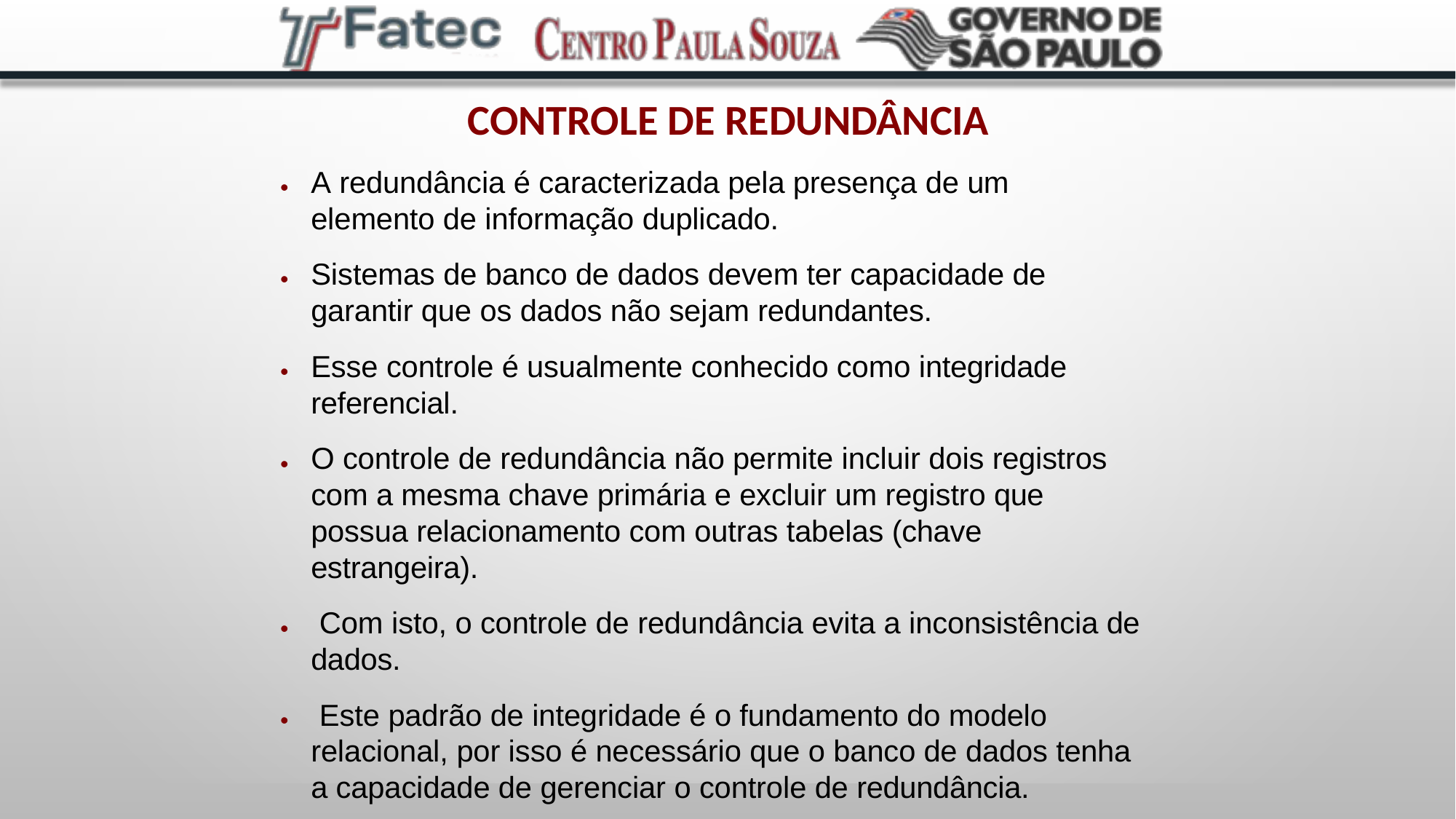

# Controle de Redundância
A redundância é caracterizada pela presença de um elemento de informação duplicado.
Sistemas de banco de dados devem ter capacidade de garantir que os dados não sejam redundantes.
Esse controle é usualmente conhecido como integridade referencial.
O controle de redundância não permite incluir dois registros com a mesma chave primária e excluir um registro que possua relacionamento com outras tabelas (chave estrangeira).
Com isto, o controle de redundância evita a inconsistência de dados.
Este padrão de integridade é o fundamento do modelo relacional, por isso é necessário que o banco de dados tenha a capacidade de gerenciar o controle de redundância.
●
●
●
●
●
●